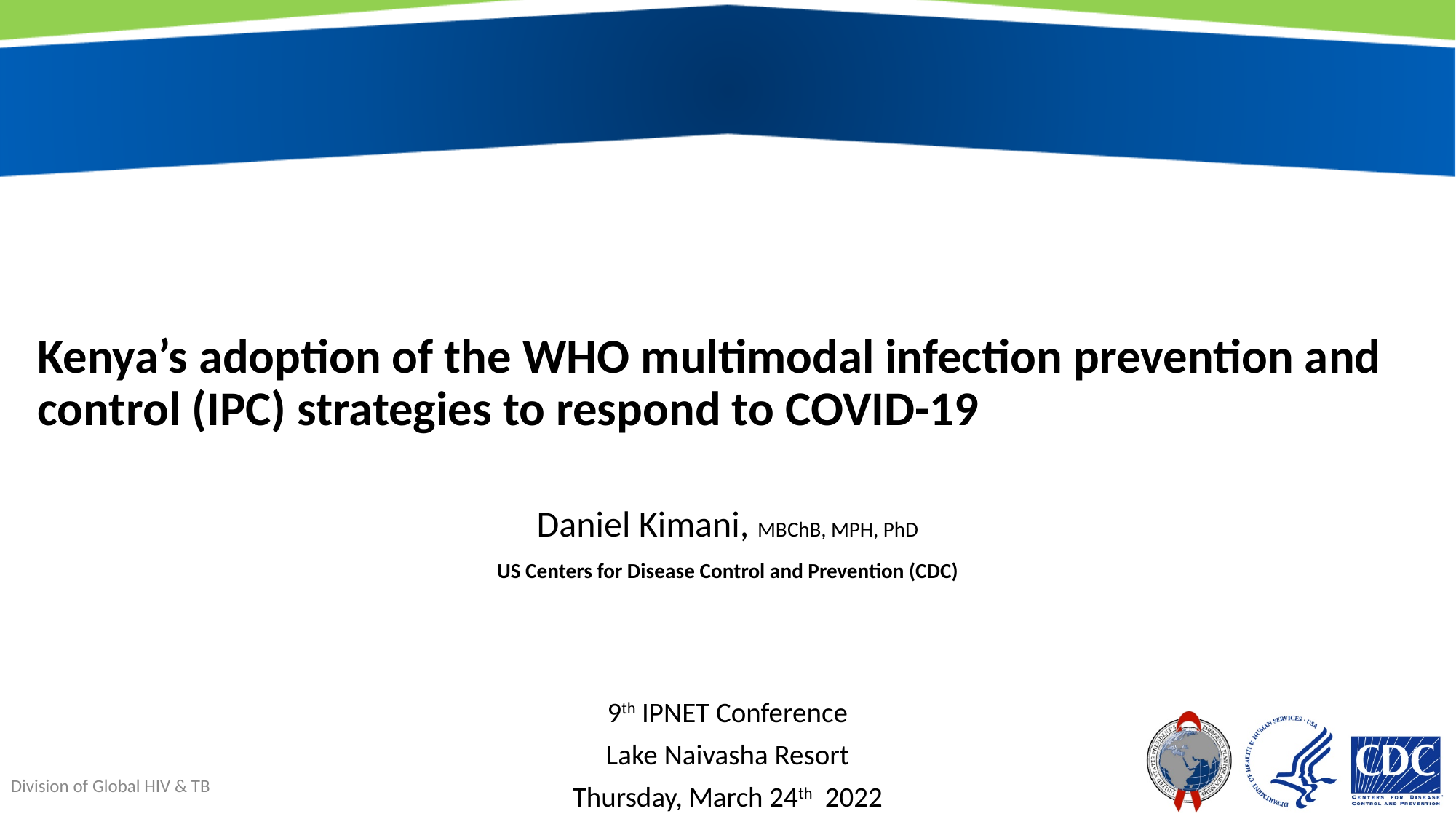

# Kenya’s adoption of the WHO multimodal infection prevention and control (IPC) strategies to respond to COVID-19
Daniel Kimani, MBChB, MPH, PhD
US Centers for Disease Control and Prevention (CDC)
9th IPNET Conference
Lake Naivasha Resort
Thursday, March 24th  2022